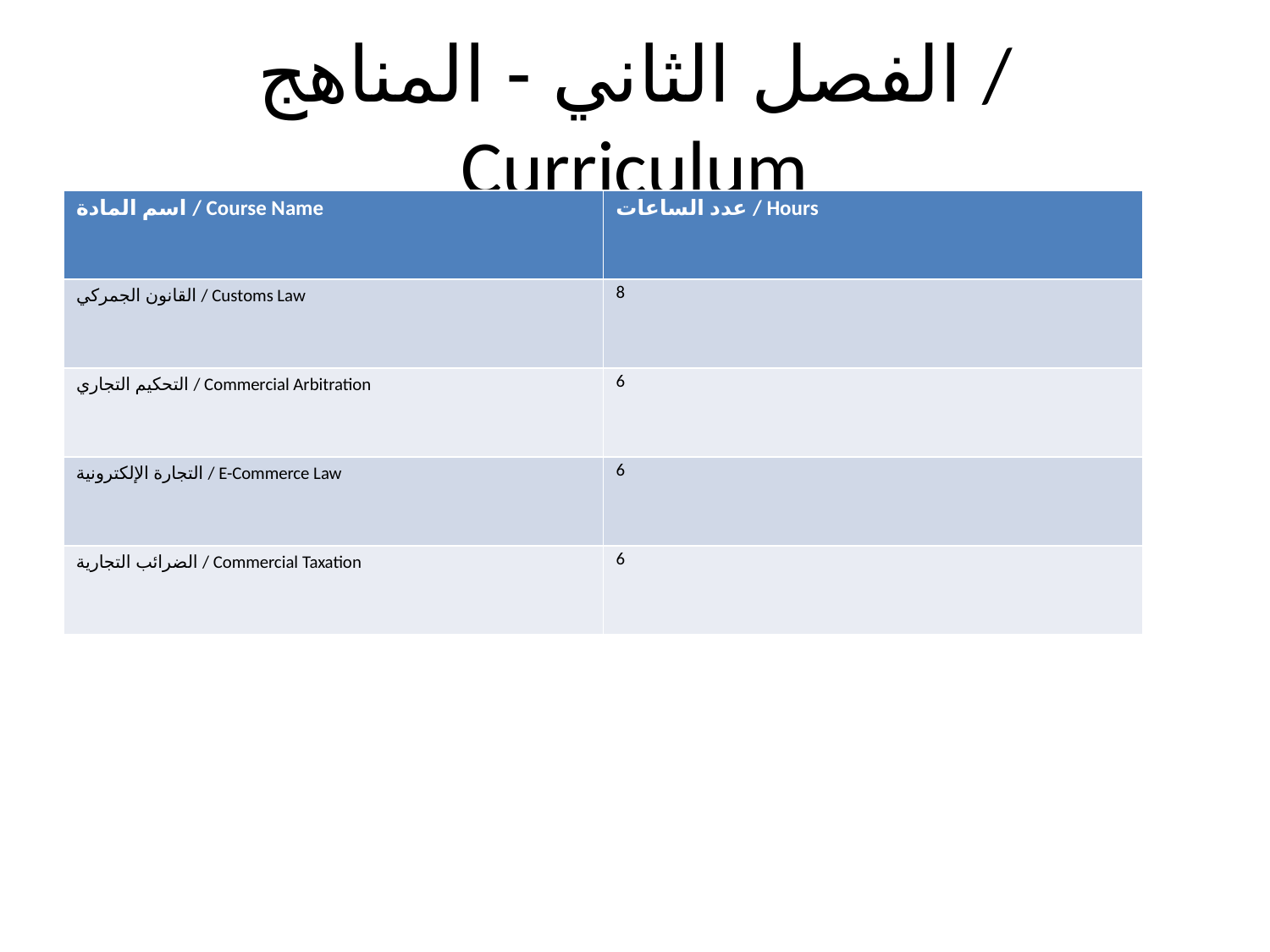

# الفصل الثاني - المناهج / Curriculum
| اسم المادة / Course Name | عدد الساعات / Hours |
| --- | --- |
| القانون الجمركي / Customs Law | 8 |
| التحكيم التجاري / Commercial Arbitration | 6 |
| التجارة الإلكترونية / E-Commerce Law | 6 |
| الضرائب التجارية / Commercial Taxation | 6 |